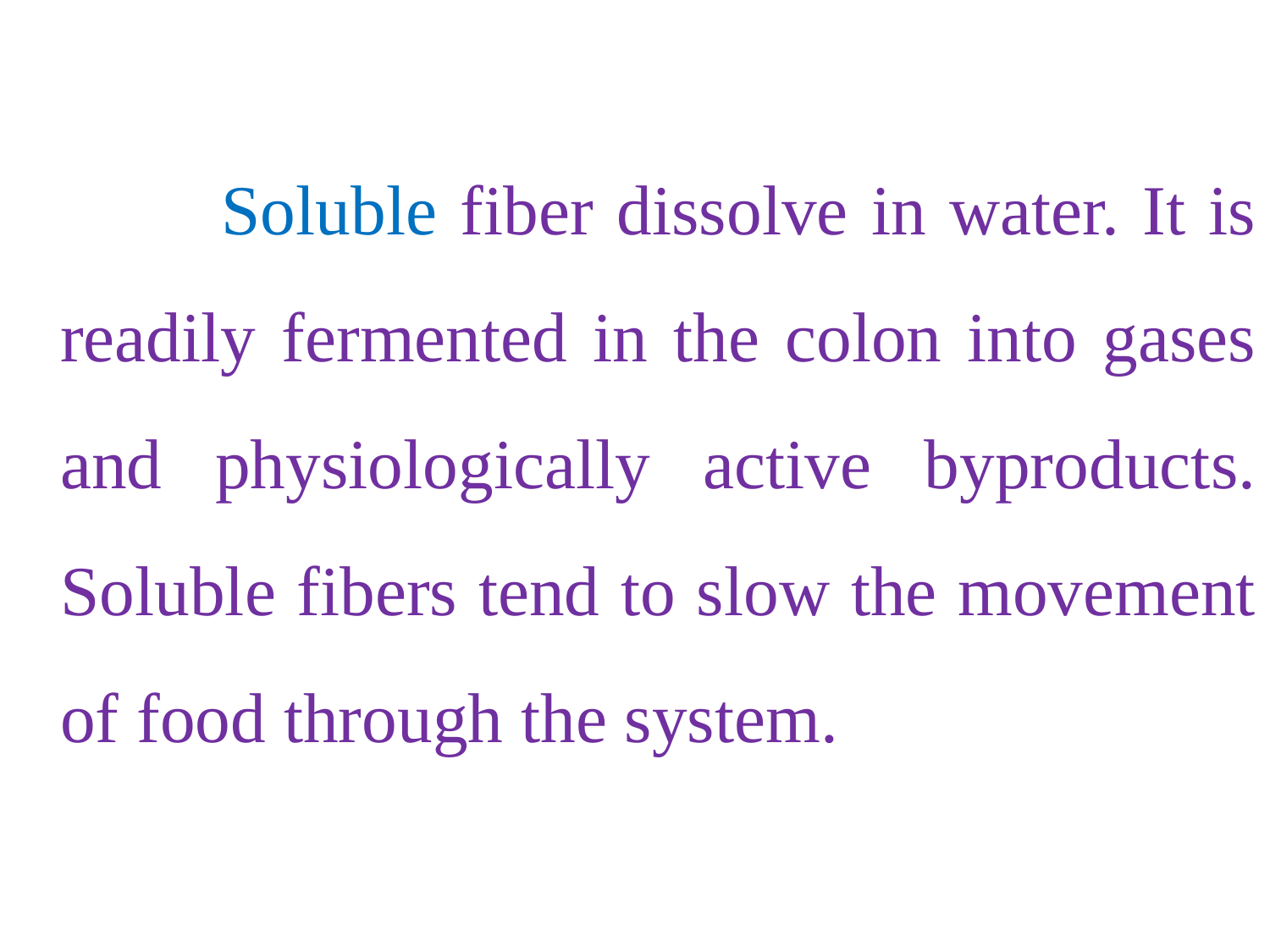

Soluble fiber dissolve in water. It is readily fermented in the colon into gases and physiologically active byproducts. Soluble fibers tend to slow the movement of food through the system.